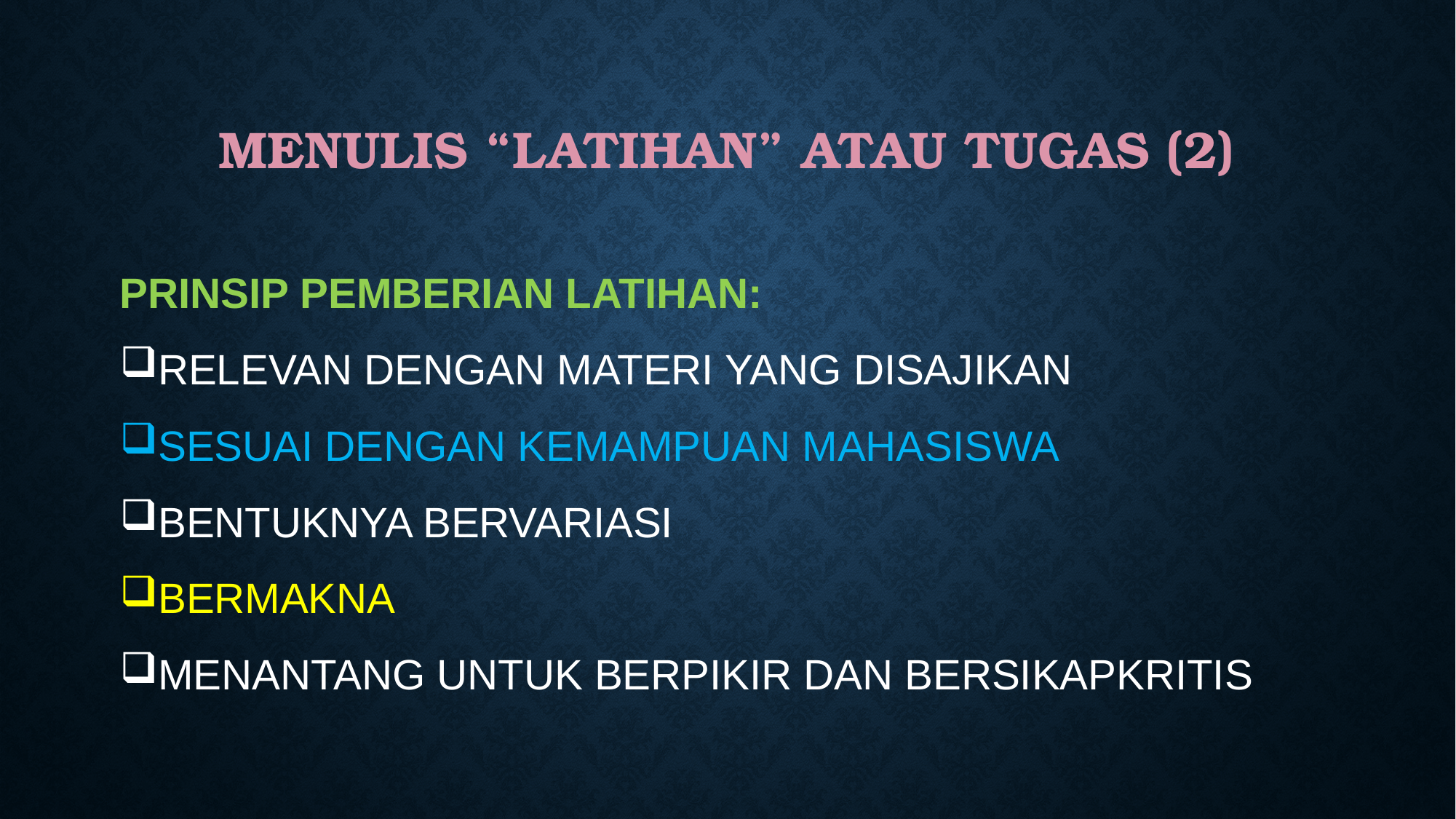

# MENULIS “LATIHAN” atau tugas (2)
PRINSIP PEMBERIAN LATIHAN:
RELEVAN DENGAN MATERI YANG DISAJIKAN
SESUAI DENGAN KEMAMPUAN MAHASISWA
BENTUKNYA BERVARIASI
BERMAKNA
MENANTANG UNTUK BERPIKIR DAN BERSIKAPKRITIS